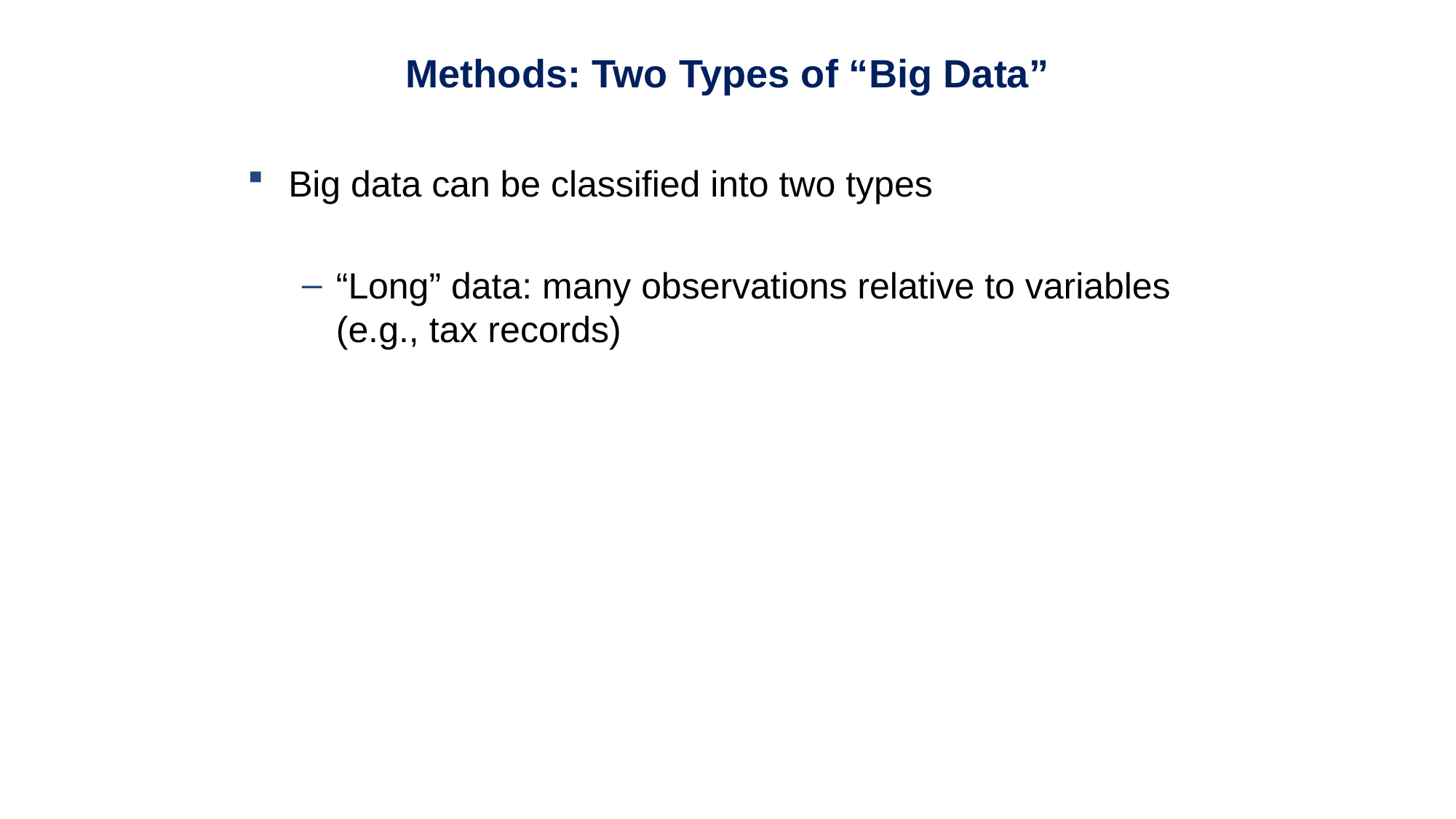

Methods: Two Types of “Big Data”
Big data can be classified into two types

“Long” data: many observations relative to variables (e.g., tax records)